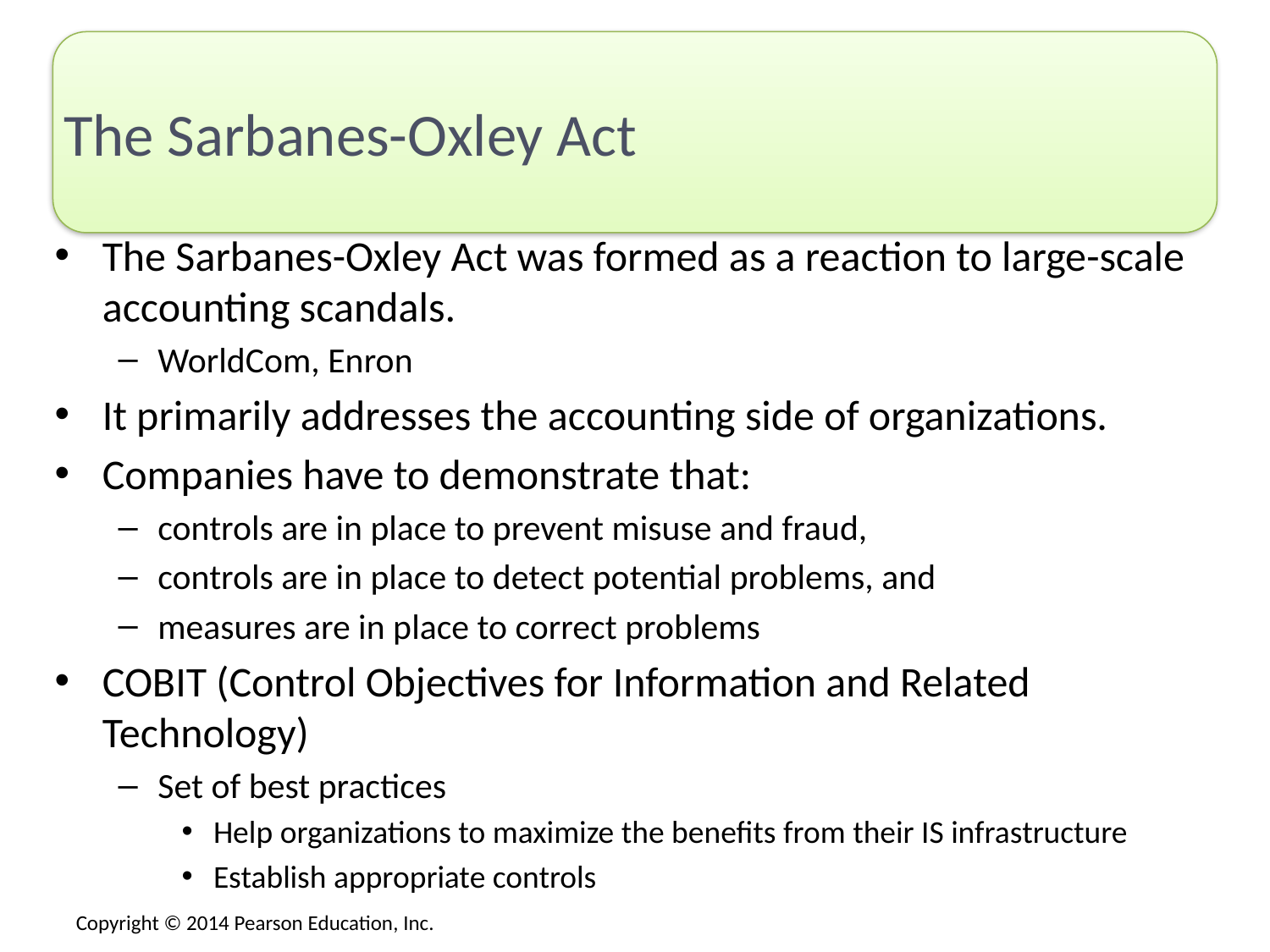

# The Sarbanes-Oxley Act
The Sarbanes-Oxley Act was formed as a reaction to large-scale accounting scandals.
WorldCom, Enron
It primarily addresses the accounting side of organizations.
Companies have to demonstrate that:
controls are in place to prevent misuse and fraud,
controls are in place to detect potential problems, and
measures are in place to correct problems
COBIT (Control Objectives for Information and Related Technology)
Set of best practices
Help organizations to maximize the benefits from their IS infrastructure
Establish appropriate controls